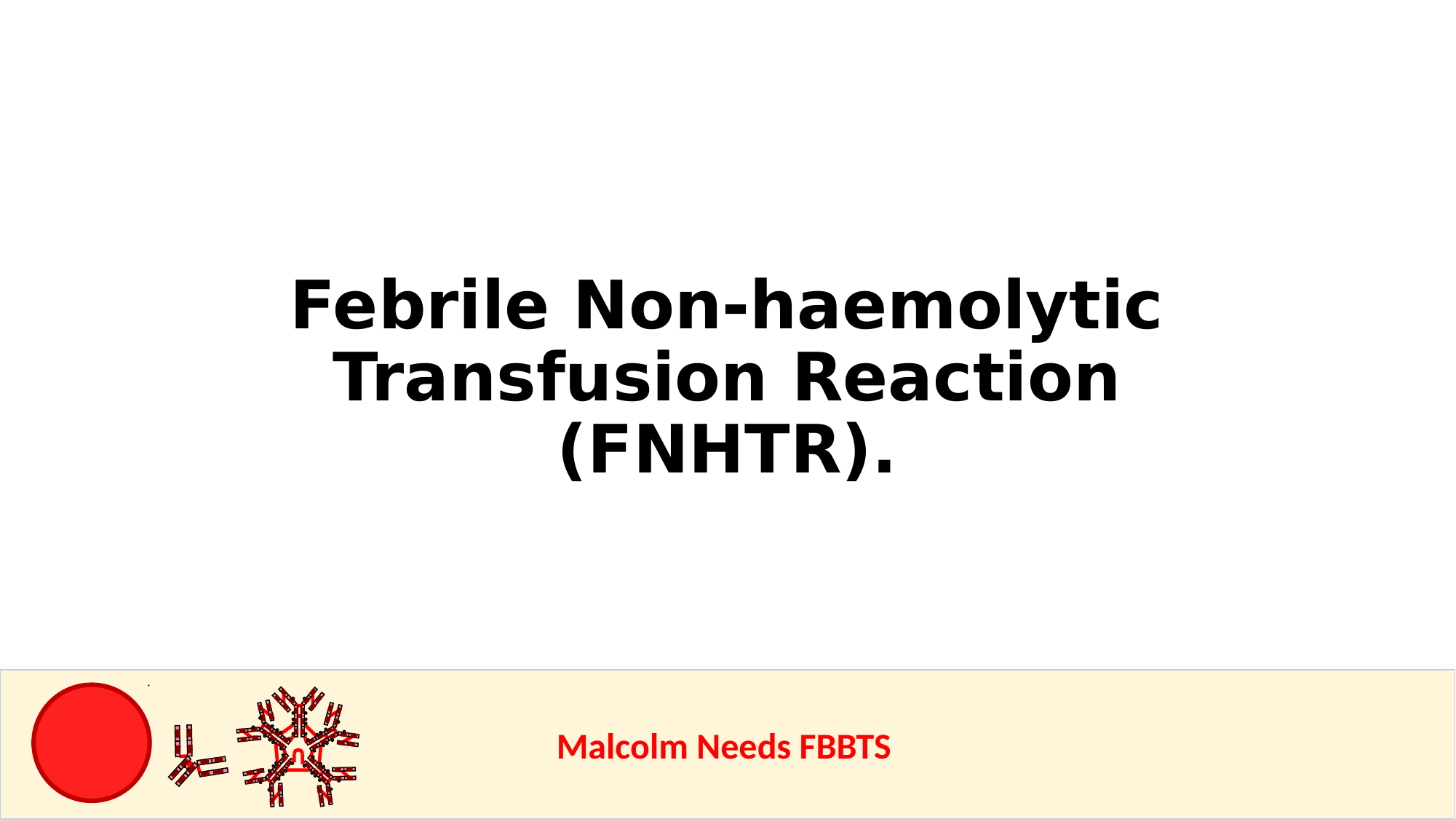

Febrile Non-haemolytic Transfusion Reaction (FNHTR).
					Malcolm Needs FBBTS